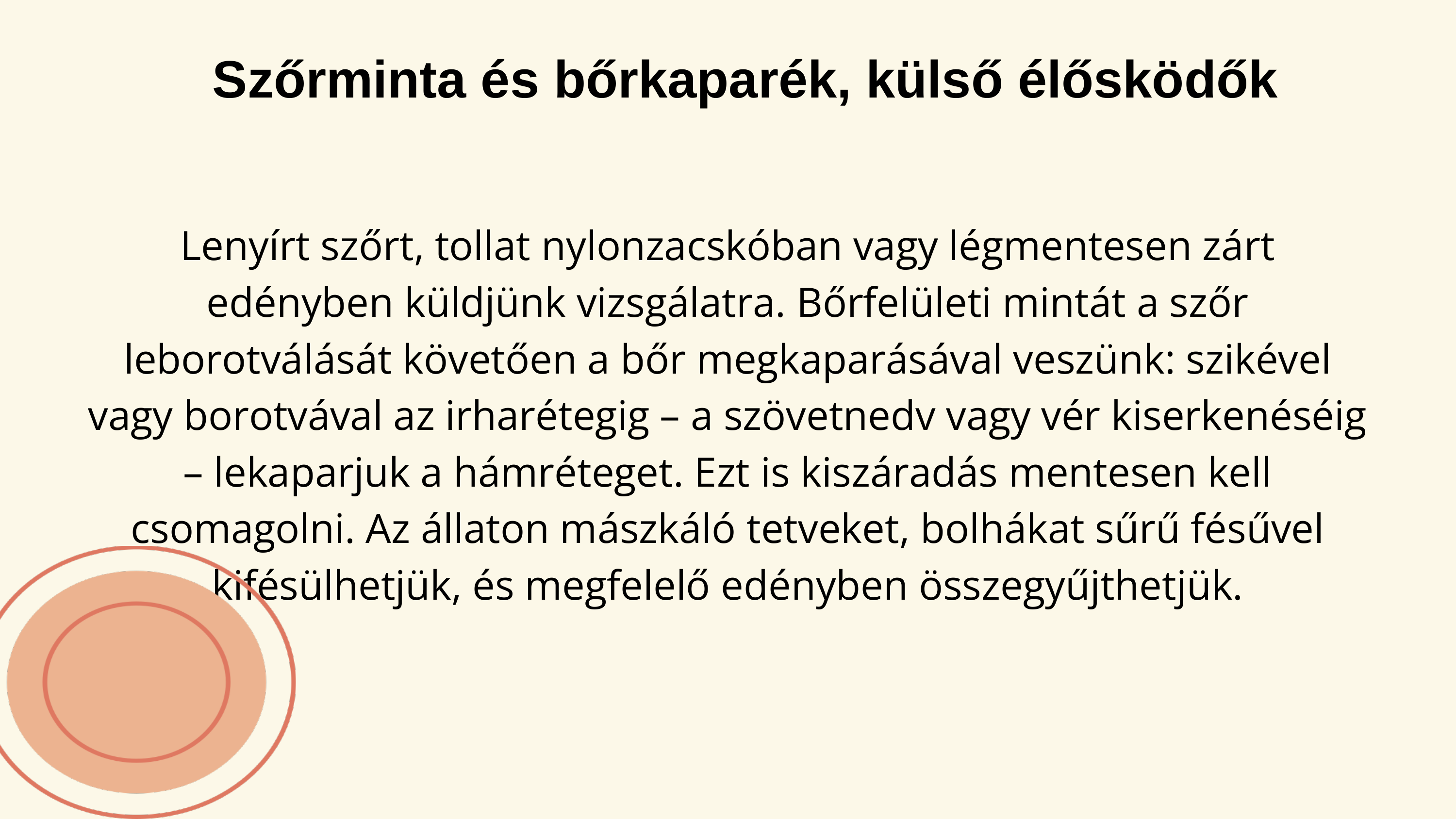

Szőrminta és bőrkaparék, külső élősködők

Lenyírt szőrt, tollat nylonzacskóban vagy légmentesen zárt edényben küldjünk vizsgálatra. Bőrfelületi mintát a szőr leborotválását követően a bőr megkaparásával veszünk: szikével vagy borotvával az irharétegig – a szövetnedv vagy vér kiserkenéséig – lekaparjuk a hámréteget. Ezt is kiszáradás mentesen kell csomagolni. Az állaton mászkáló tetveket, bolhákat sűrű fésűvel kifésülhetjük, és megfelelő edényben összegyűjthetjük.